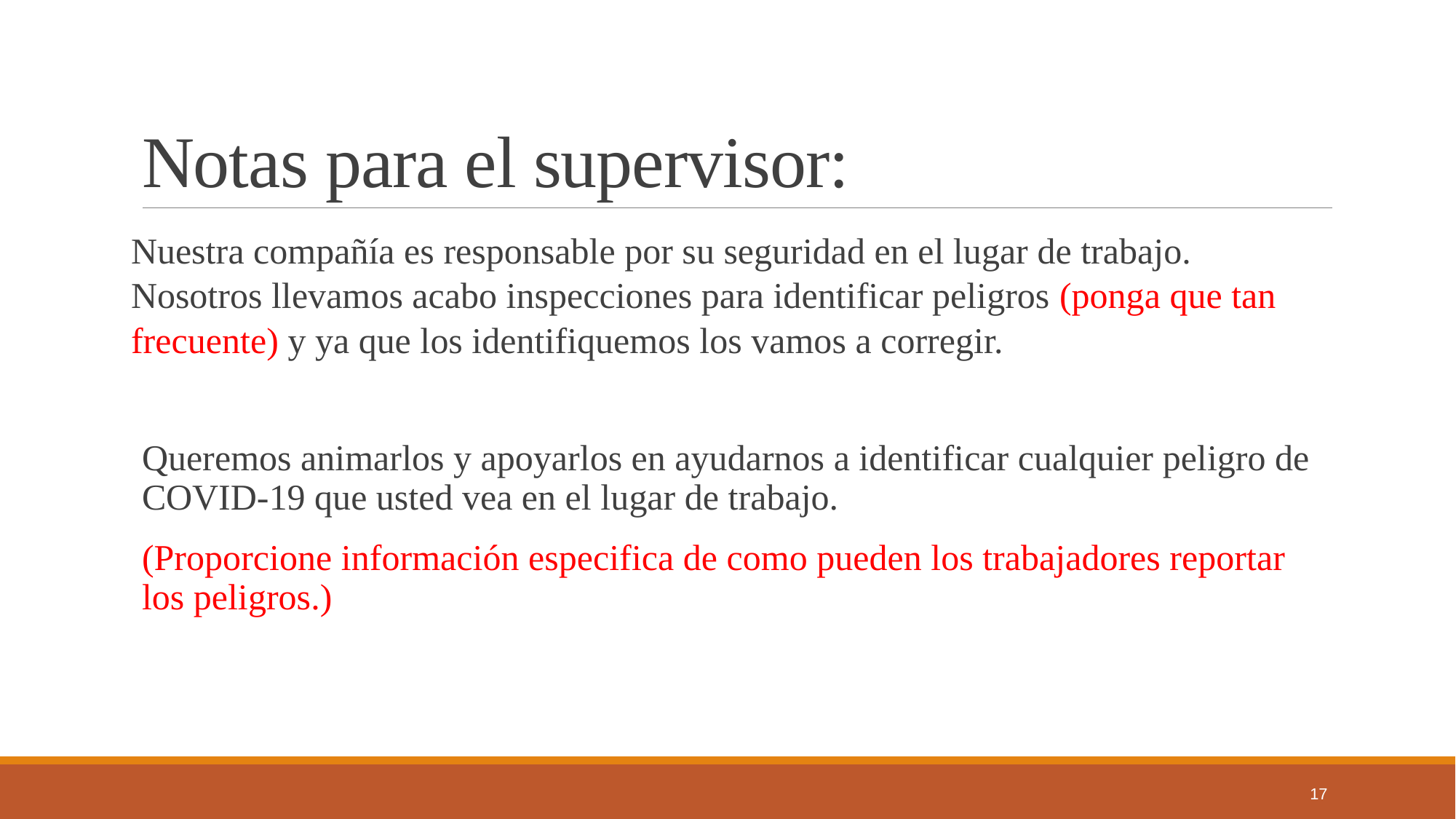

# Notas para el supervisor:
Nuestra compañía es responsable por su seguridad en el lugar de trabajo.  Nosotros llevamos acabo inspecciones para identificar peligros (ponga que tan frecuente) y ya que los identifiquemos los vamos a corregir.

Queremos animarlos y apoyarlos en ayudarnos a identificar cualquier peligro de COVID-19 que usted vea en el lugar de trabajo.
(Proporcione información especifica de como pueden los trabajadores reportar los peligros.)
17